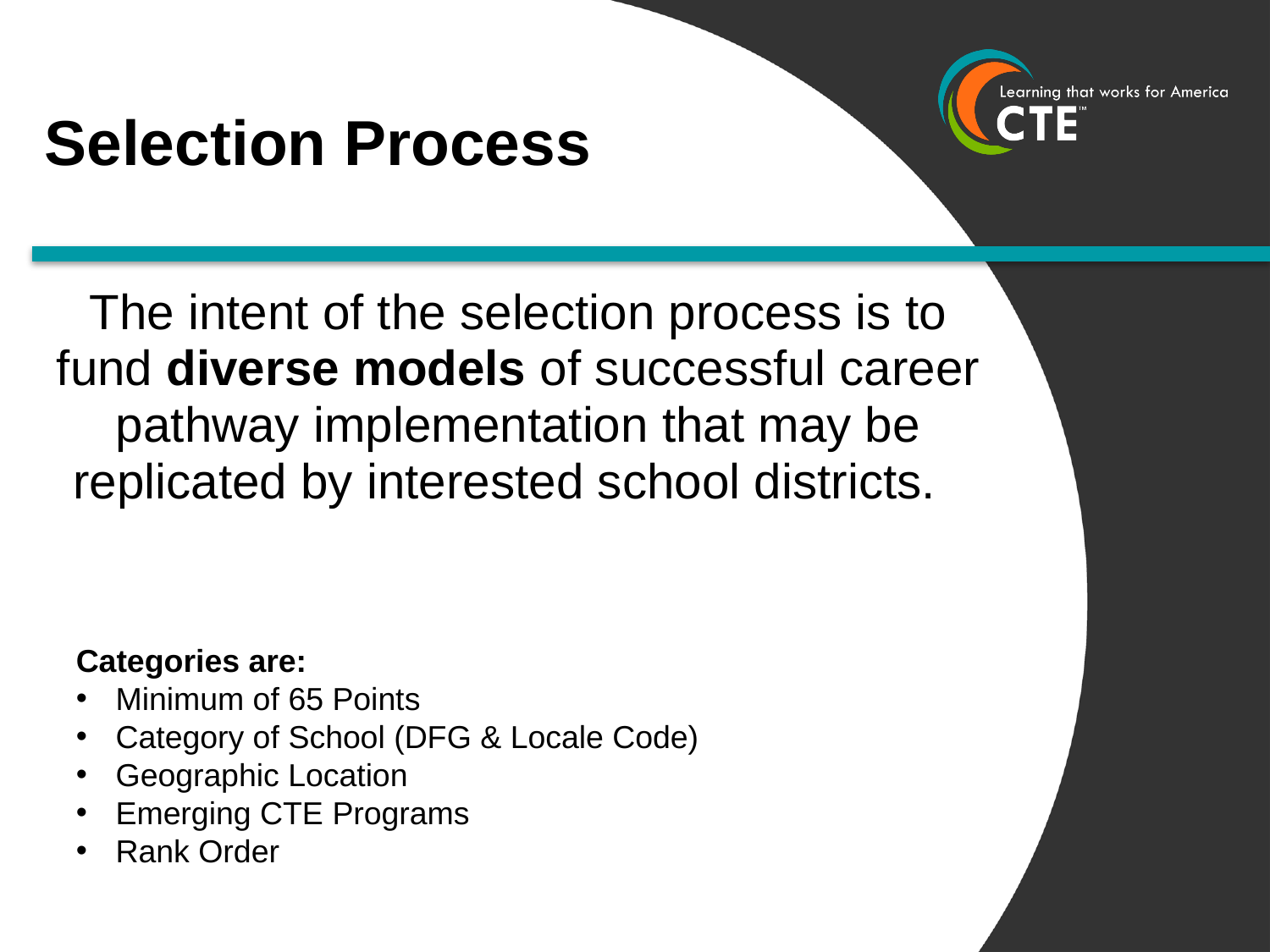

# Selection Process
The intent of the selection process is to fund diverse models of successful career pathway implementation that may be replicated by interested school districts.
Categories are:
Minimum of 65 Points
Category of School (DFG & Locale Code)
Geographic Location
Emerging CTE Programs
Rank Order